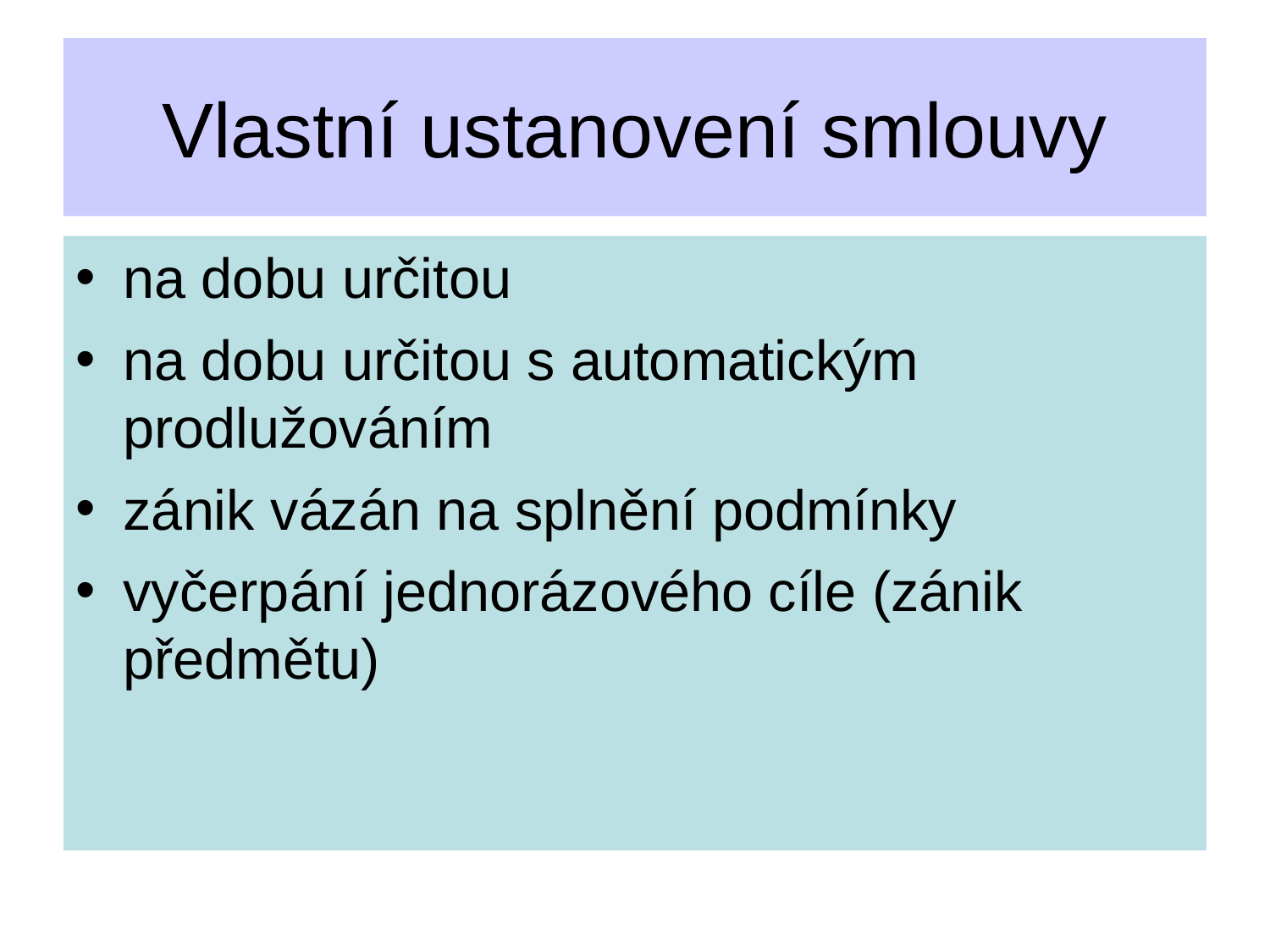

Vlastní ustanovení smlouvy
na dobu určitou
na dobu určitou s automatickým prodlužováním
zánik vázán na splnění podmínky
vyčerpání jednorázového cíle (zánik předmětu)